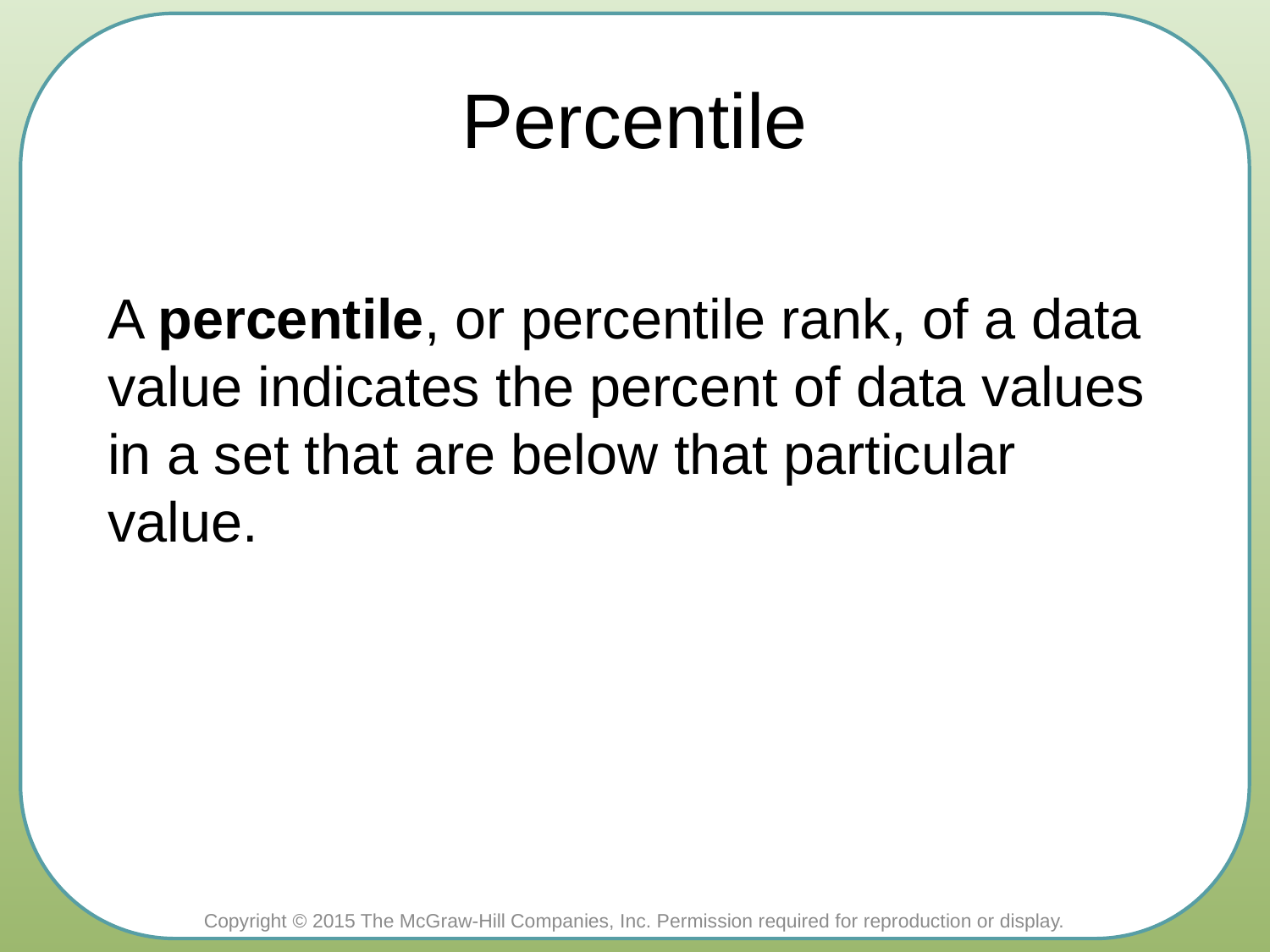

# Percentile
A percentile, or percentile rank, of a data value indicates the percent of data values in a set that are below that particular value.